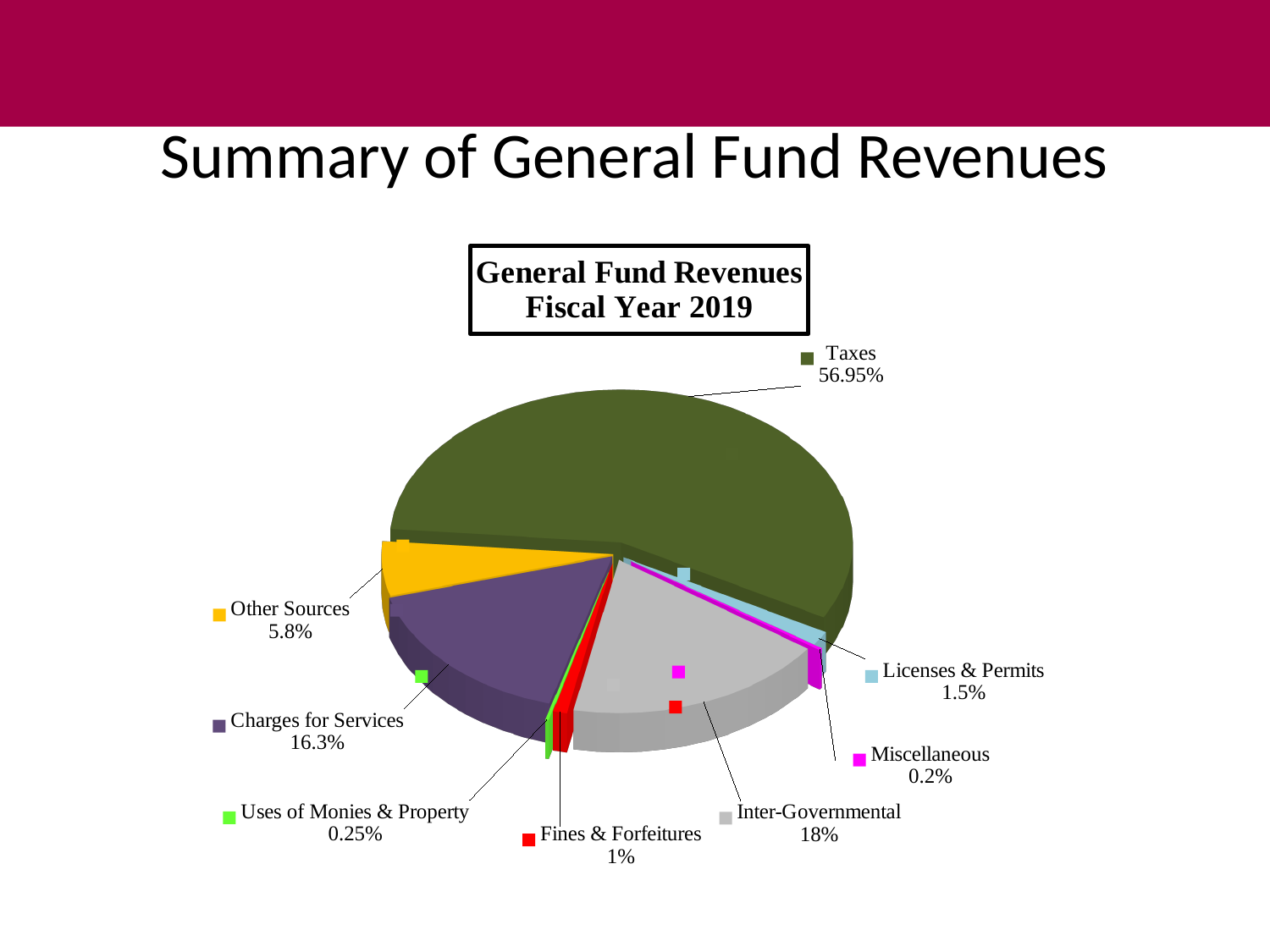

# Summary of General Fund Revenues

[unsupported chart]

[unsupported chart]